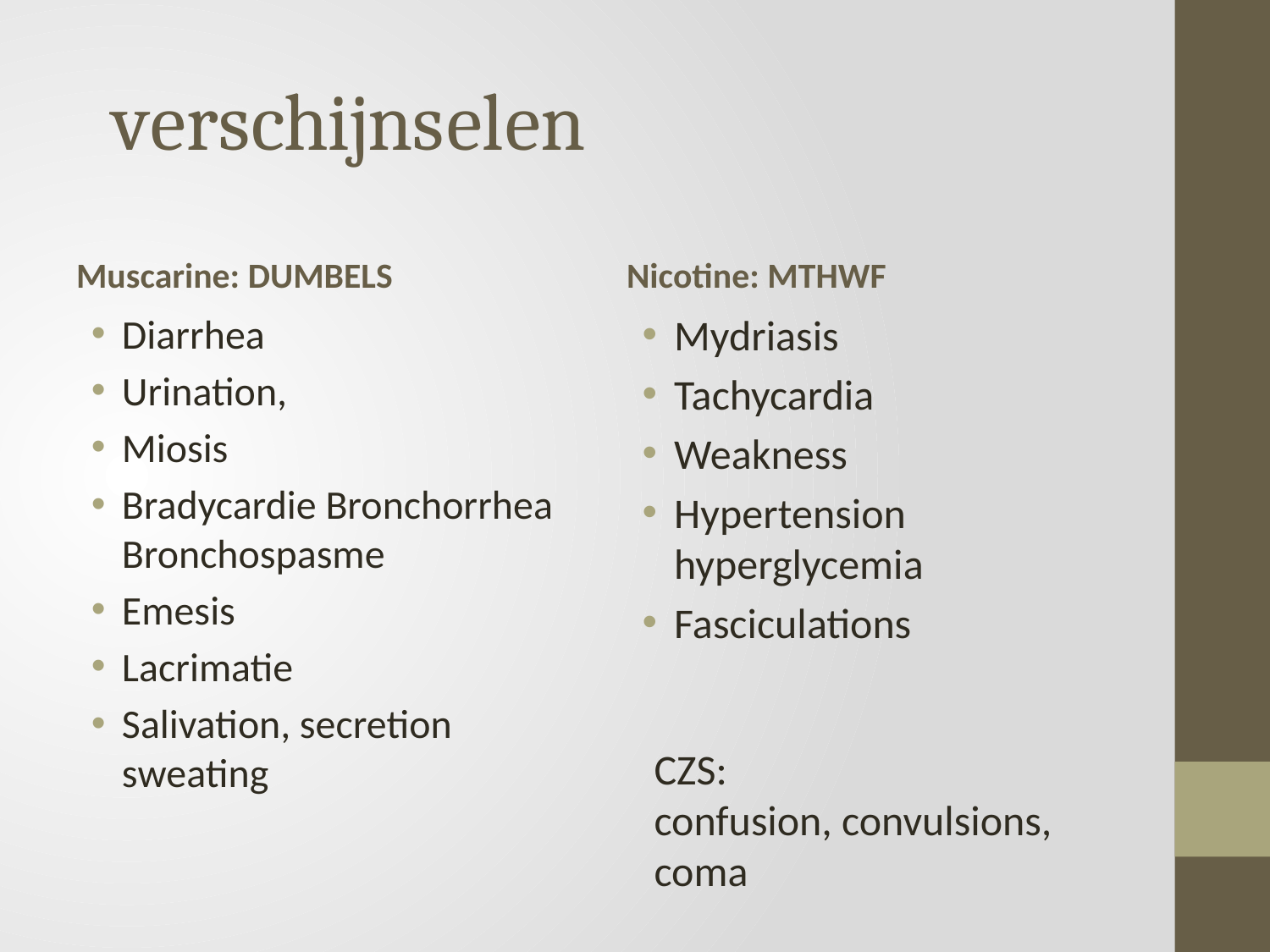

# verschijnselen
Muscarine: DUMBELS
Nicotine: MTHWF
Diarrhea
Urination,
Miosis
Bradycardie Bronchorrhea Bronchospasme
Emesis
Lacrimatie
Salivation, secretion sweating
Mydriasis
Tachycardia
Weakness
Hypertension hyperglycemia
Fasciculations

CZS:
confusion, convulsions, coma